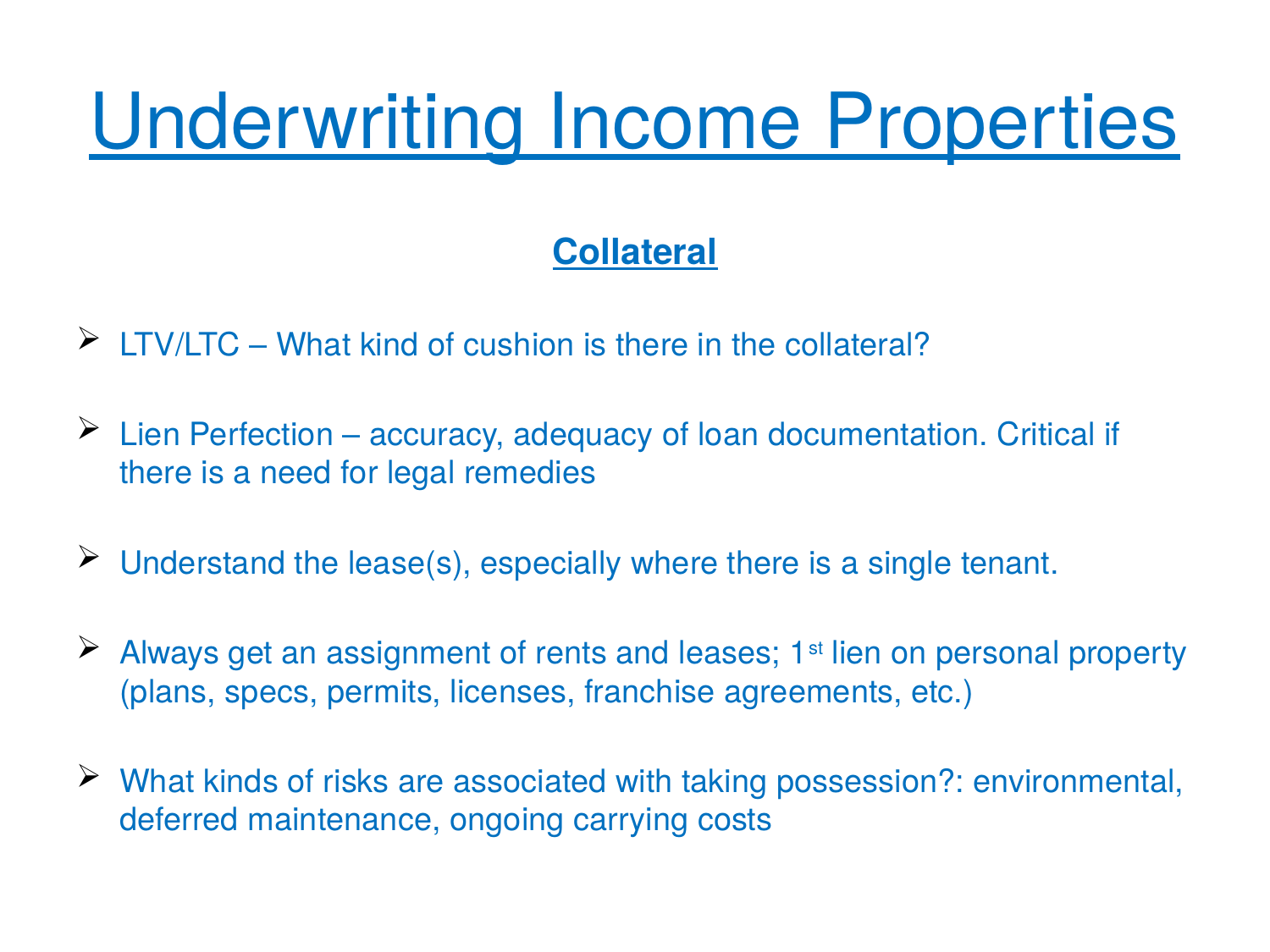

# Underwriting Income Properties
Collateral

LTV/LTC – What kind of cushion is there in the collateral?

Lien Perfection – accuracy, adequacy of loan documentation. Critical if there is a need for legal remedies

Understand the lease(s), especially where there is a single tenant.

Always get an assignment of rents and leases; 1st lien on personal property (plans, specs, permits, licenses, franchise agreements, etc.)

What kinds of risks are associated with taking possession?: environmental, deferred maintenance, ongoing carrying costs